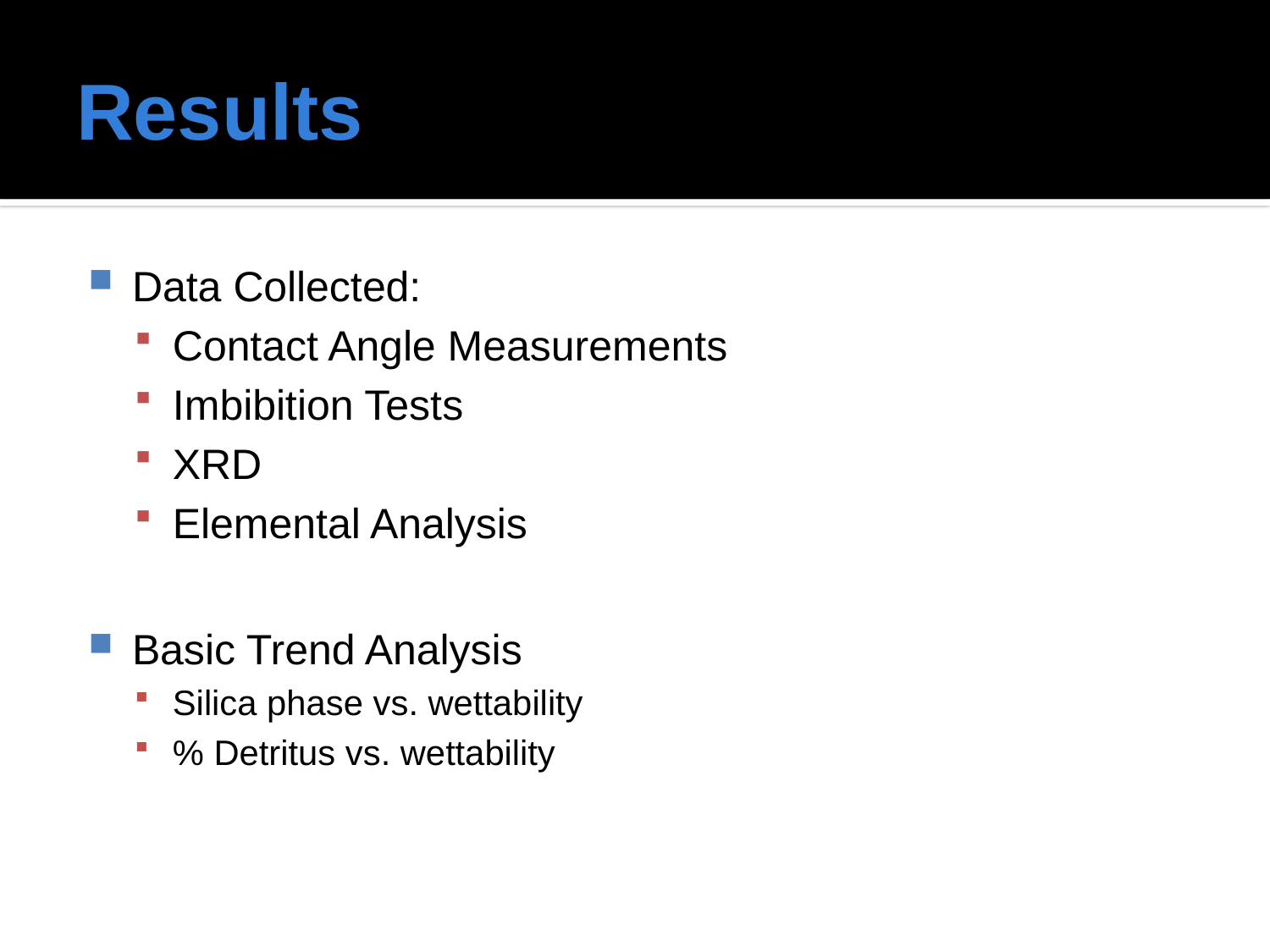

# Results
Data Collected:
Contact Angle Measurements
Imbibition Tests
XRD
Elemental Analysis

Basic Trend Analysis
Silica phase vs. wettability
% Detritus vs. wettability